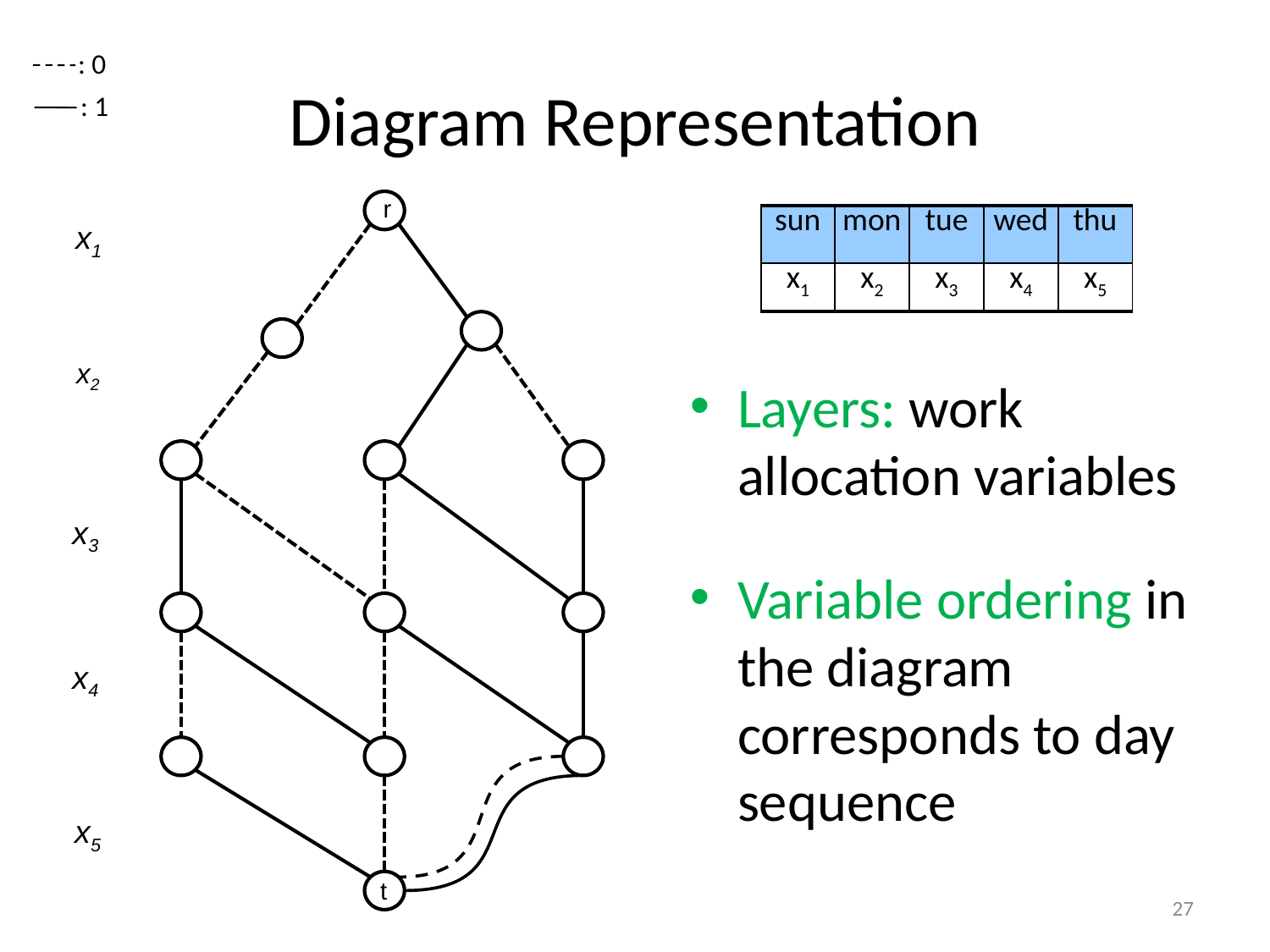

# Diagram Representation
: 0
: 1
 r

 x1
x2
 x3
 x4
 x5
t
| sun | mon | tue | wed | thu |
| --- | --- | --- | --- | --- |
| x1 | x2 | x3 | x4 | x5 |
Layers: work allocation variables

Variable ordering in the diagram corresponds to day sequence
27